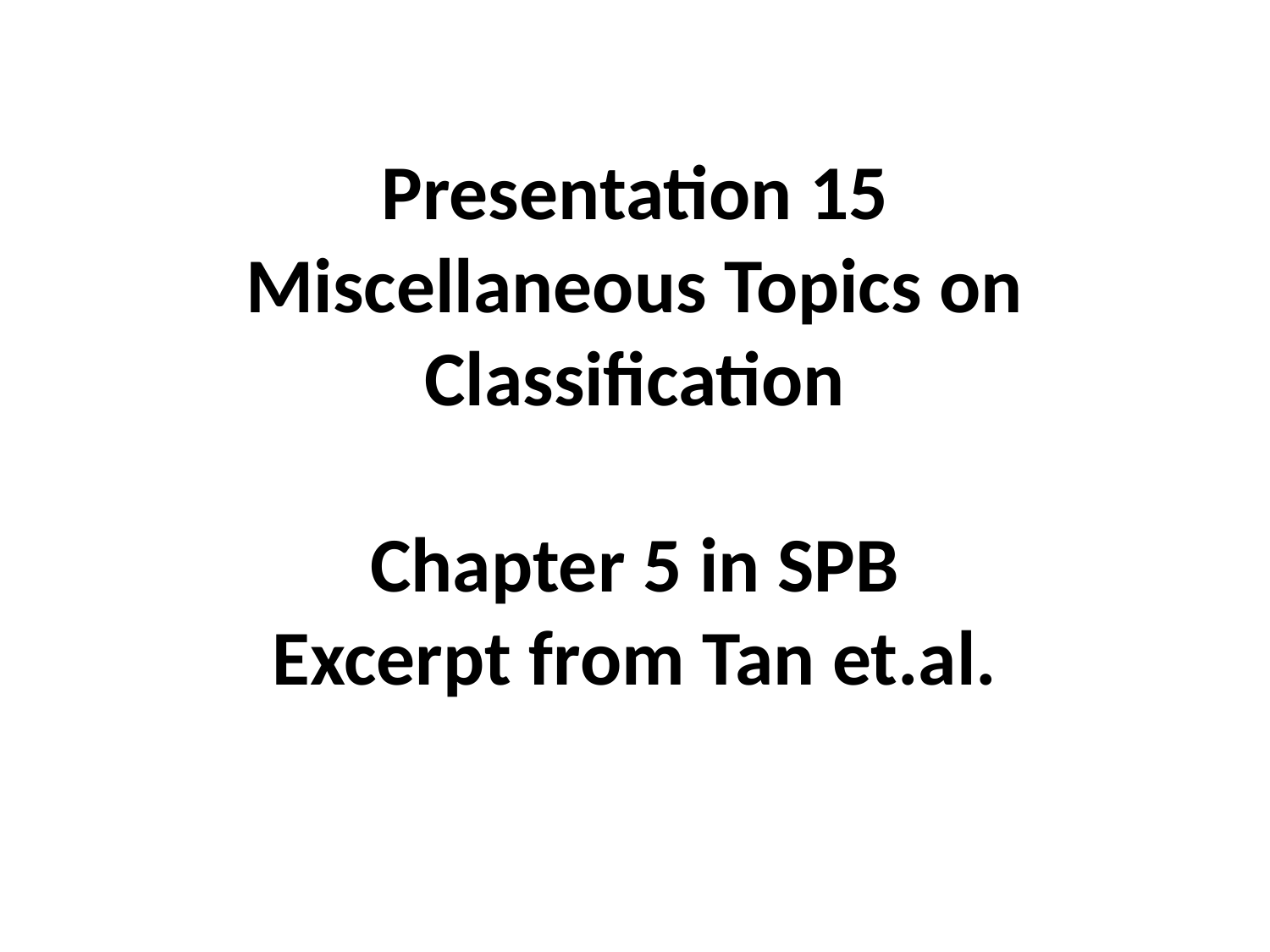

# Presentation 15 Miscellaneous Topics on Classification Chapter 5 in SPB Excerpt from Tan et.al.